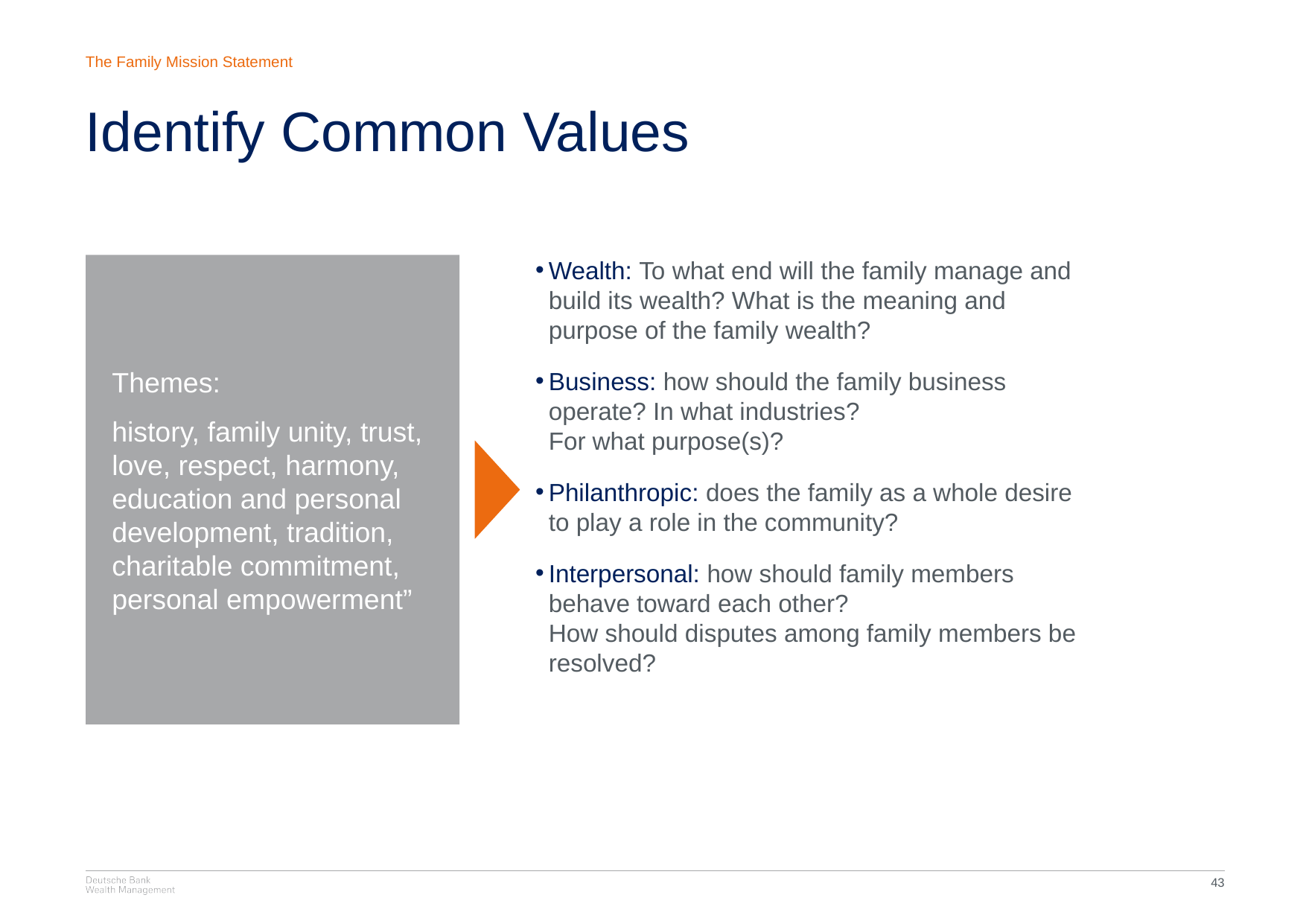

The Family Mission Statement
Identify Common Values
Themes:
history, family unity, trust, love, respect, harmony, education and personal development, tradition, charitable commitment, personal empowerment”
Wealth: To what end will the family manage and build its wealth? What is the meaning and purpose of the family wealth?
Business: how should the family business operate? In what industries?
For what purpose(s)?
Philanthropic: does the family as a whole desire to play a role in the community?
Interpersonal: how should family members behave toward each other?
How should disputes among family members be resolved?